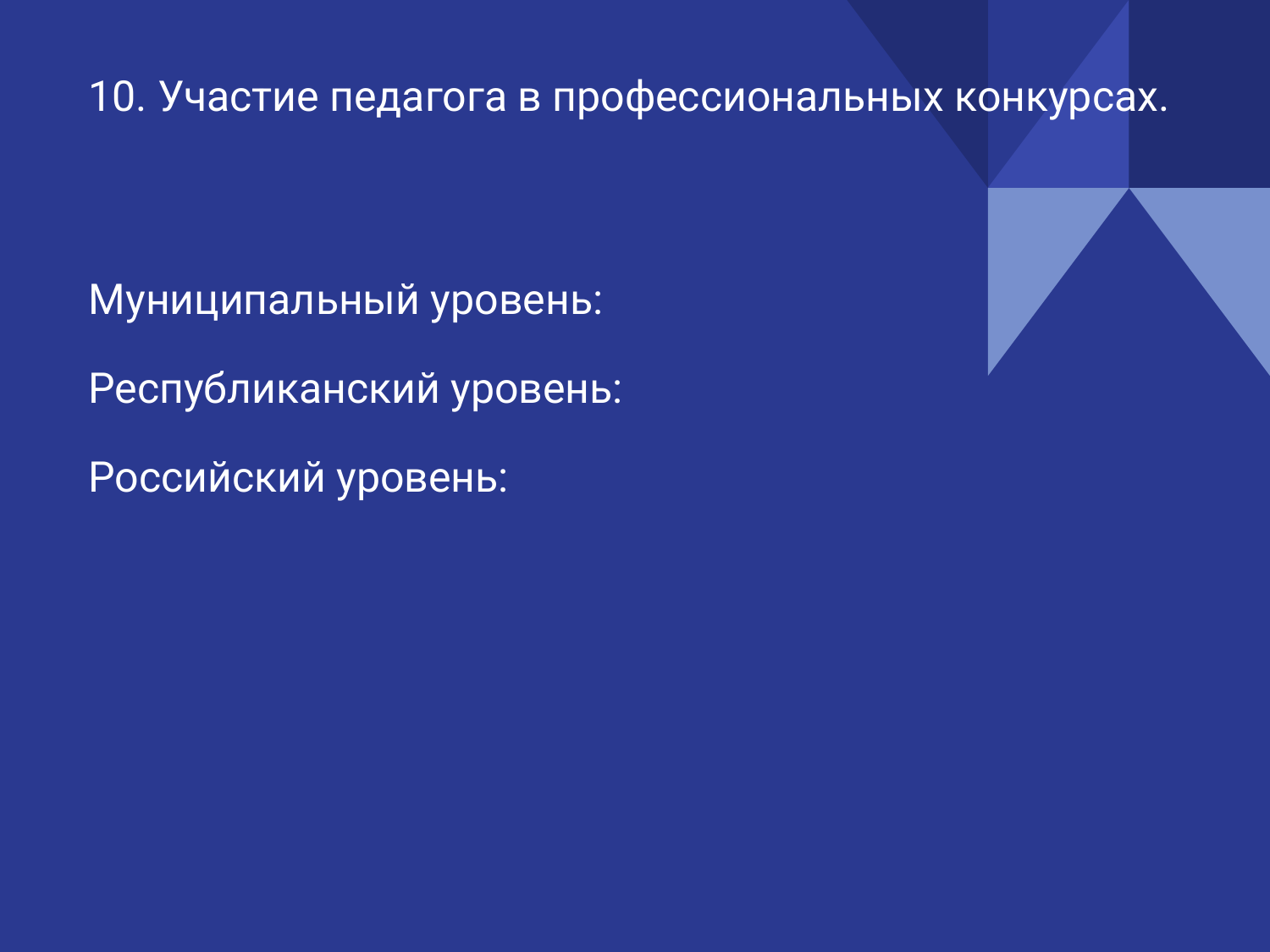

10. Участие педагога в профессиональных конкурсах.
Муниципальный уровень:
Республиканский уровень:
Российский уровень: